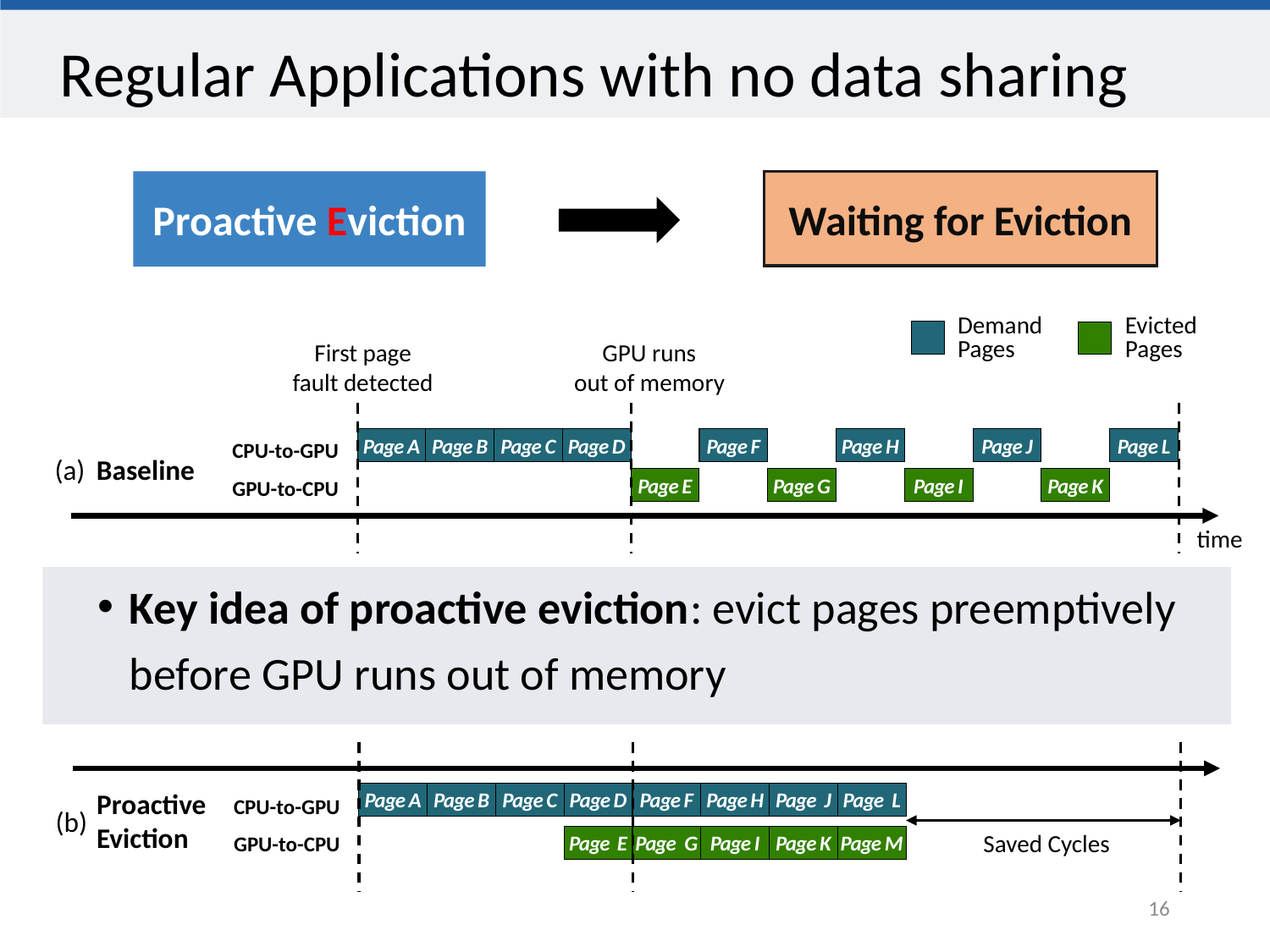

# Regular Applications with no data sharing
Proactive Eviction
Waiting for Eviction

Demand
Pages

Evicted
Pages

First page
fault detected
GPU runs
out of memory
CPU-to-GPU
GPU-to-CPU
Page A
Page B
Page C
Page D
Page F
Page H
Page J
Page L
(a)
Baseline
Page E
Page G
Page I
Page K
time

Key idea of proactive eviction: evict pages preemptively before GPU runs out of memory

CPU-to-GPU
GPU-to-CPU
Proactive
Eviction
(b)
Page A
Page B
Page C
Page D
Page F
Page H
Page  J
Page  L
Saved Cycles
Page  E
Page  G
Page I
Page K
Page M
16